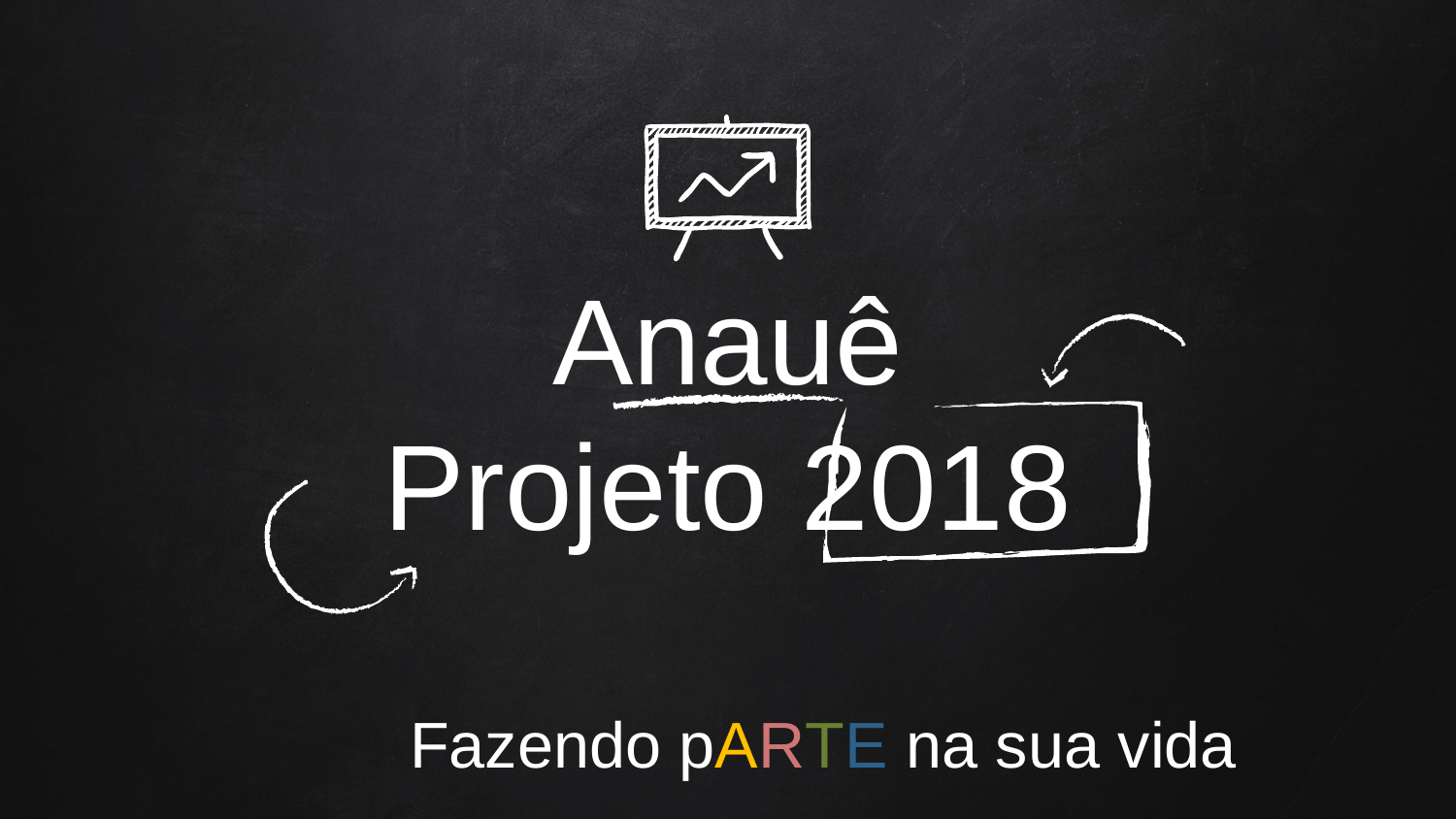

# Anauê Projeto 2018

Fazendo pARTE na sua vida